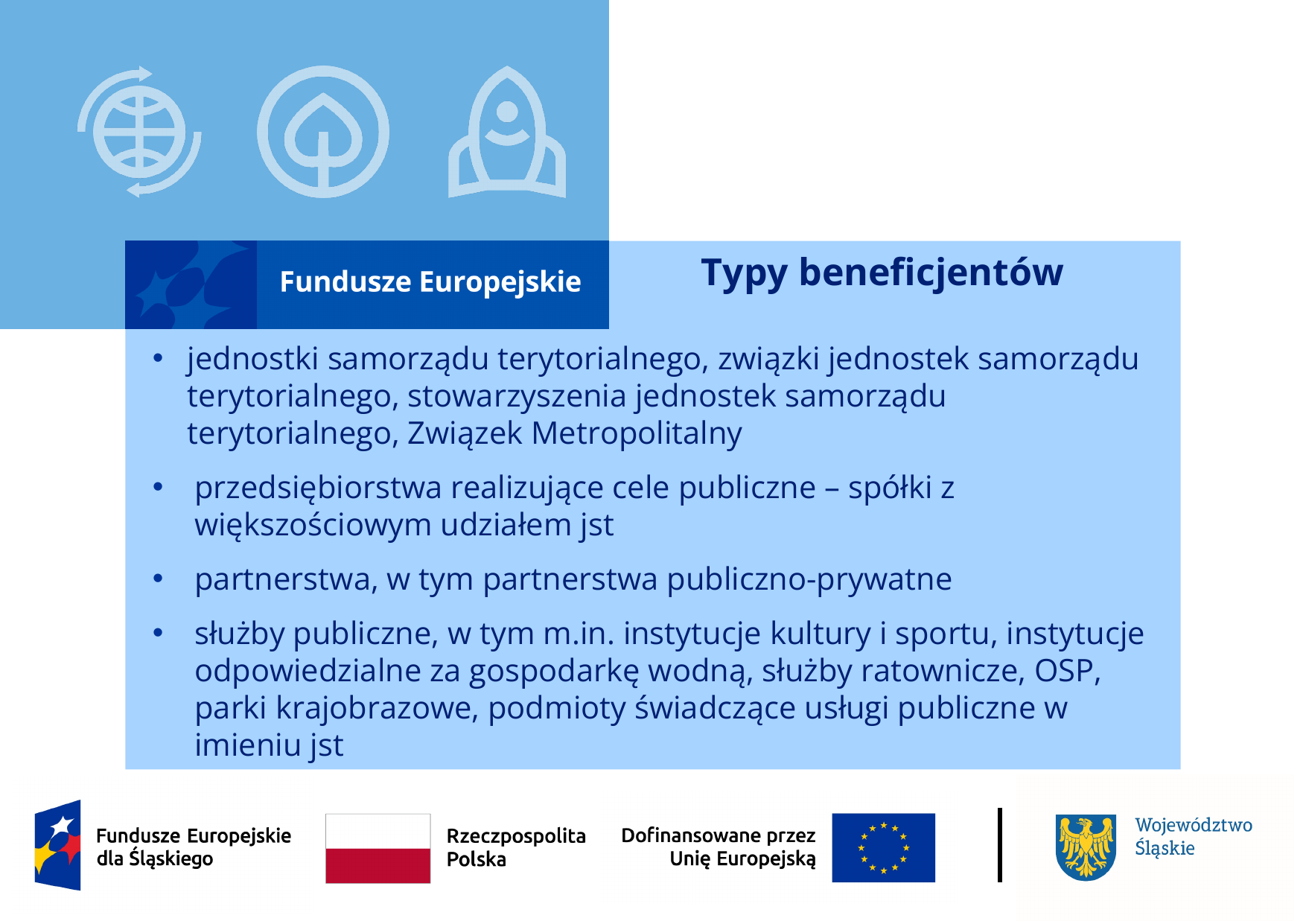

# Typy beneficjentów
jednostki samorządu terytorialnego, związki jednostek samorządu terytorialnego, stowarzyszenia jednostek samorządu terytorialnego, Związek Metropolitalny
przedsiębiorstwa realizujące cele publiczne – spółki z większościowym udziałem jst
partnerstwa, w tym partnerstwa publiczno-prywatne
służby publiczne, w tym m.in. instytucje kultury i sportu, instytucje odpowiedzialne za gospodarkę wodną, służby ratownicze, OSP, parki krajobrazowe, podmioty świadczące usługi publiczne w imieniu jst